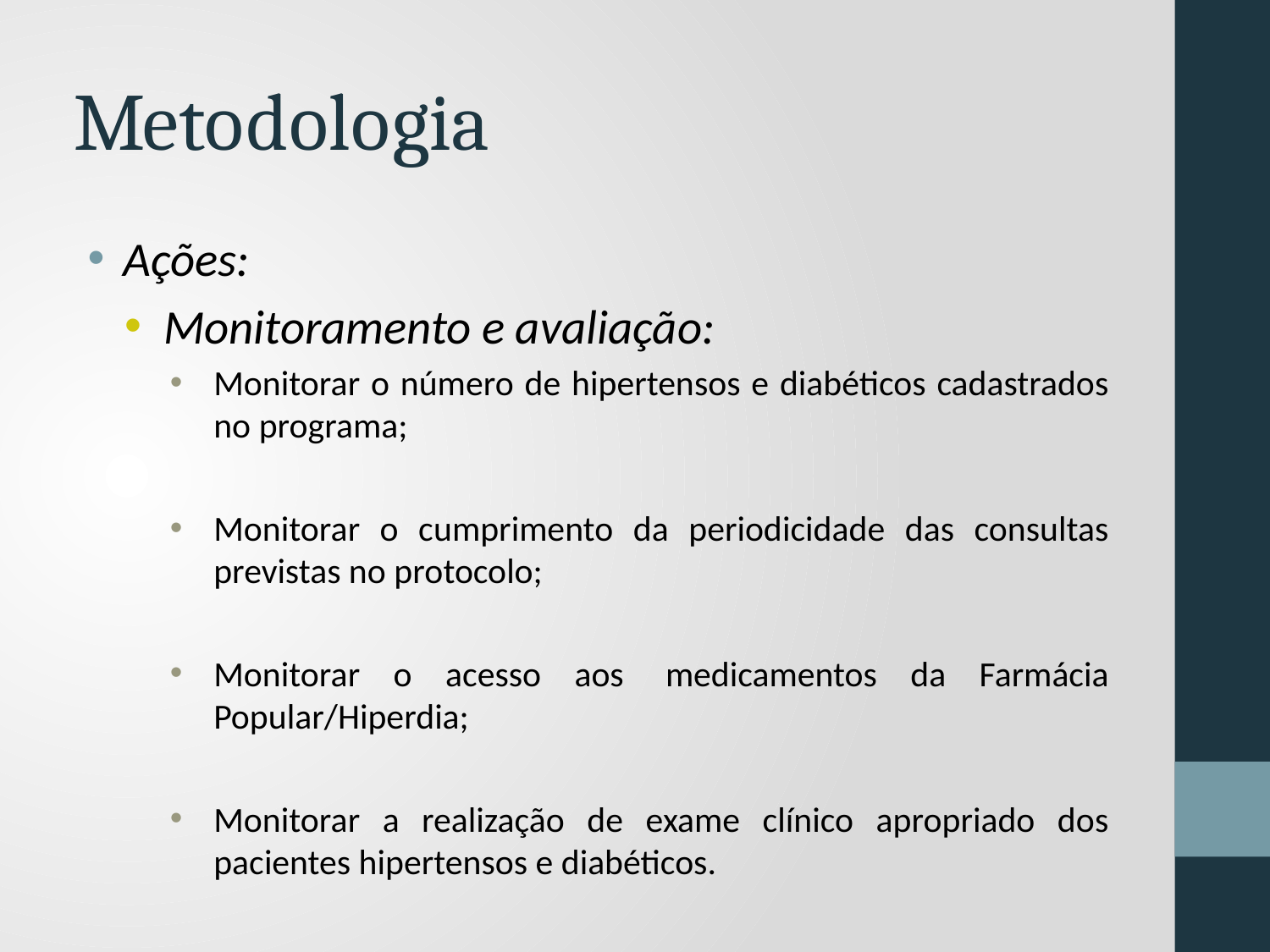

# Metodologia
Ações:
Monitoramento e avaliação:
Monitorar o número de hipertensos e diabéticos cadastrados no programa;

Monitorar o cumprimento da periodicidade das consultas previstas no protocolo;

Monitorar o acesso aos  medicamentos da Farmácia Popular/Hiperdia;

Monitorar a realização de exame clínico apropriado dos pacientes hipertensos e diabéticos.